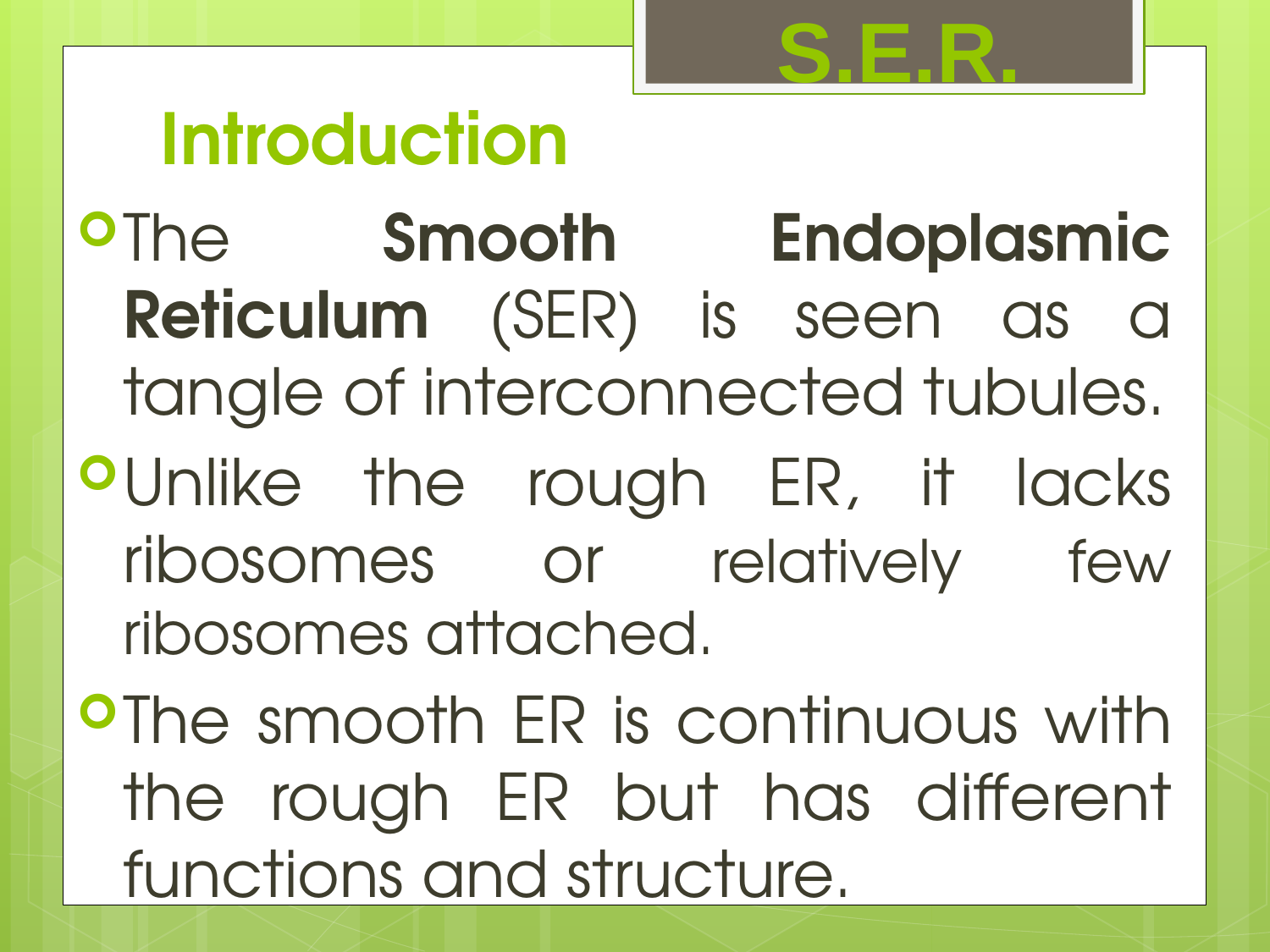

# Introduction
S.E.R.
The Smooth Endoplasmic Reticulum (SER) is seen as a tangle of interconnected tubules.
Unlike the rough ER, it lacks ribosomes or relatively few ribosomes attached.
The smooth ER is continuous with the rough ER but has different functions and structure.